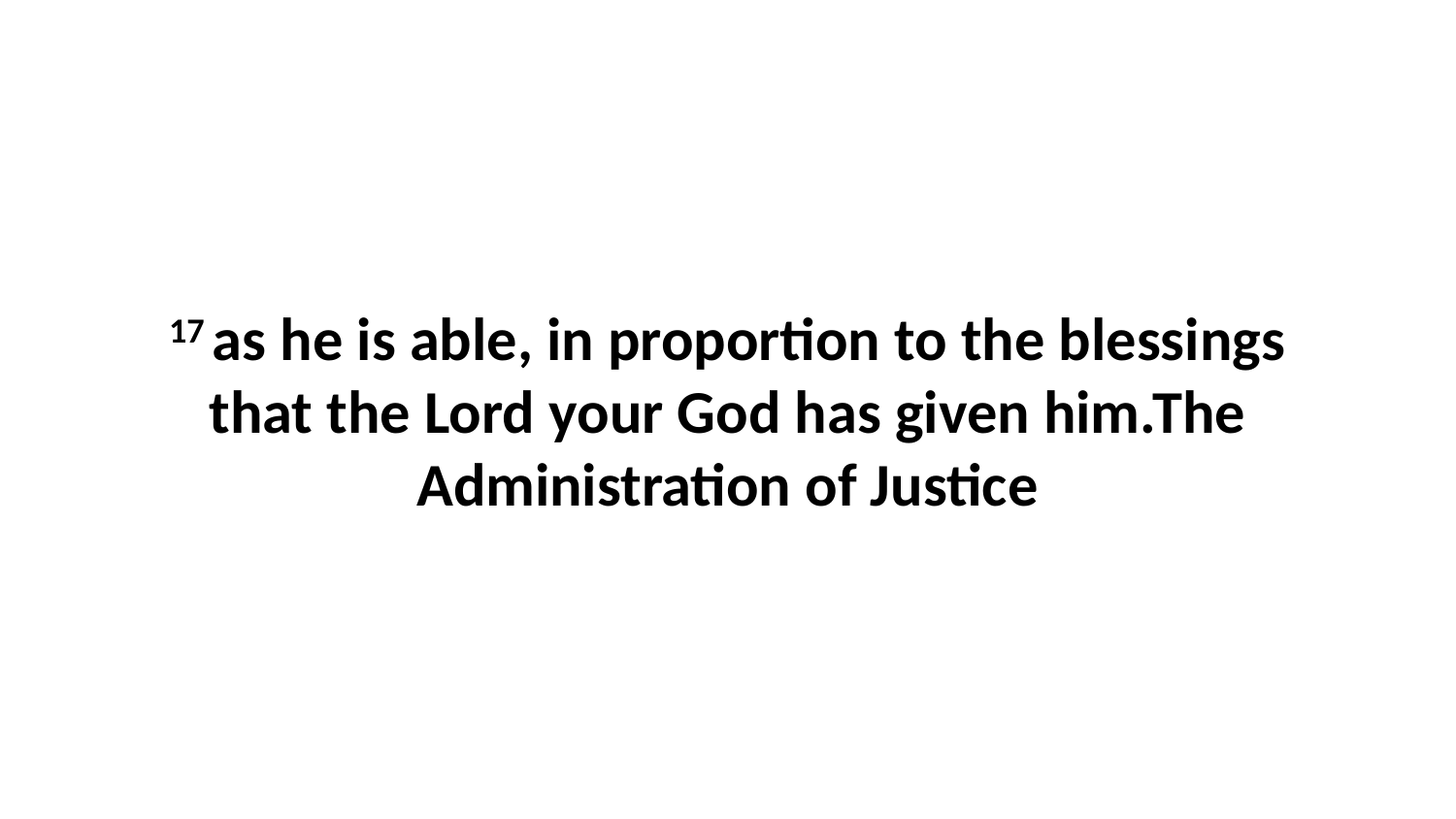

17 as he is able, in proportion to the blessings that the Lord your God has given him.The Administration of Justice